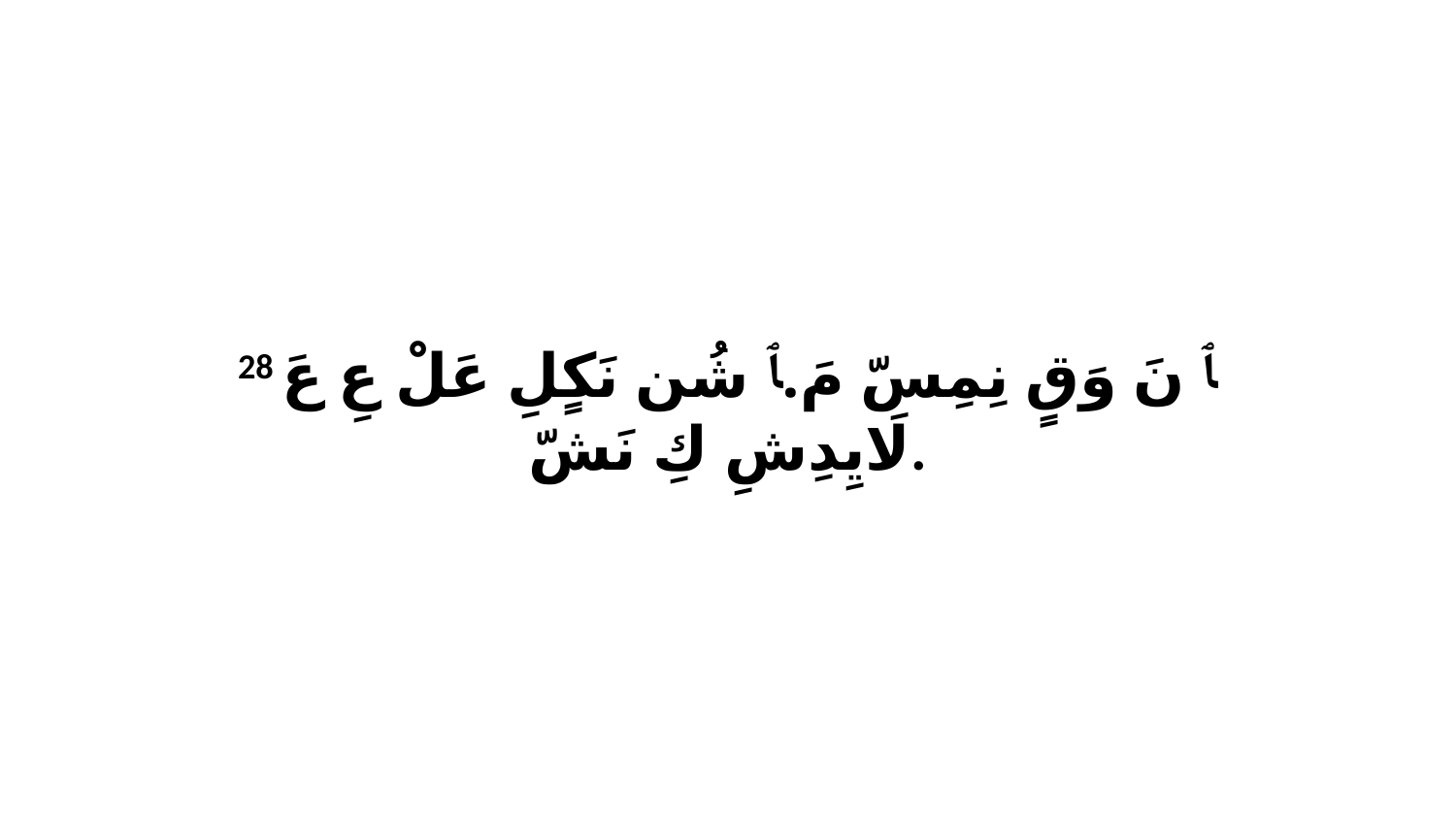

28 ﭑ نَ وَقٍ نِمِسّ مَ.ﭑ شُن نَكٍلِ عَلْ عِ عَ لَايِدِشِ كِ نَشّ.